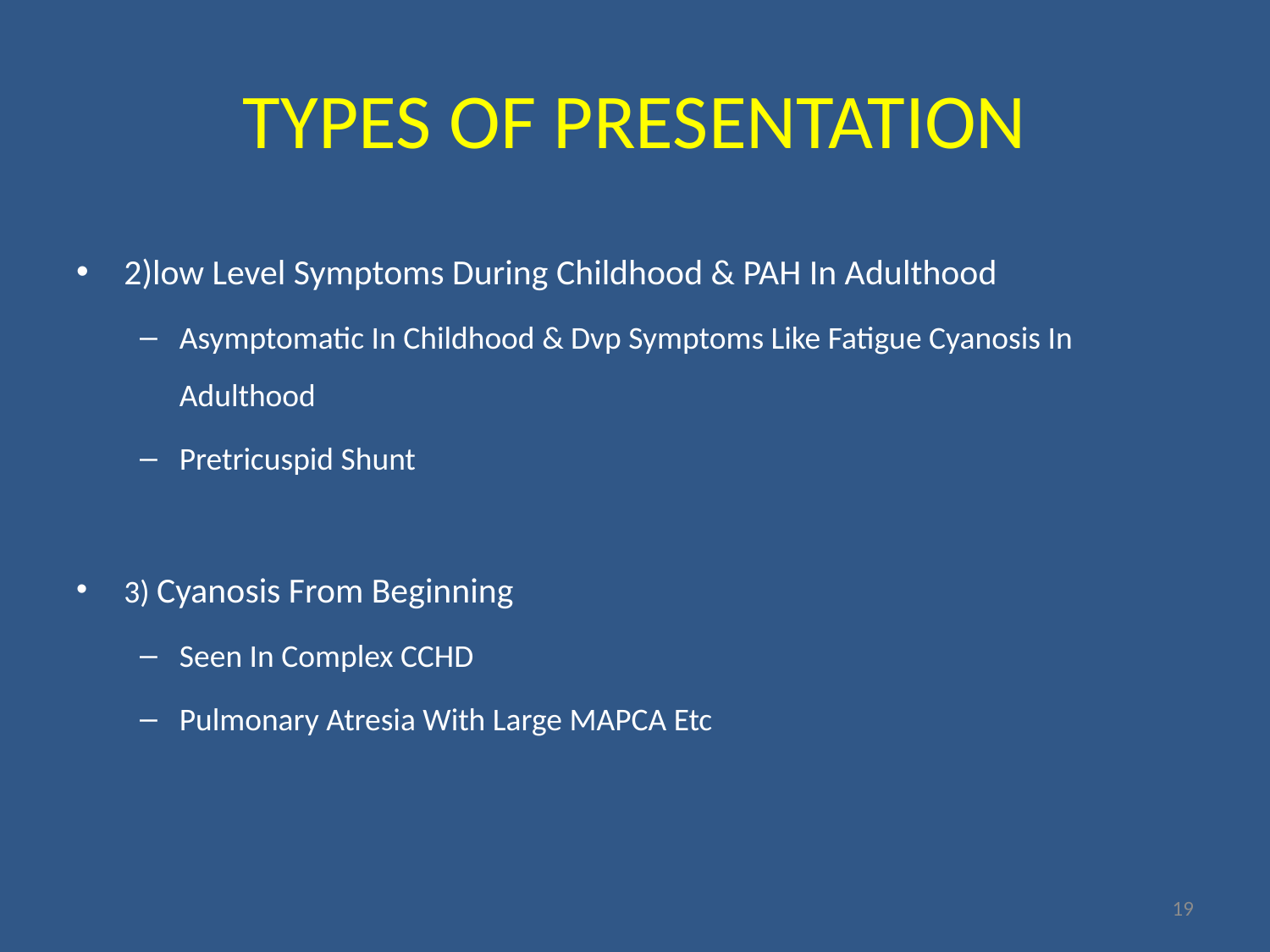

# TYPES OF PRESENTATION
2)low Level Symptoms During Childhood & PAH In Adulthood
Asymptomatic In Childhood & Dvp Symptoms Like Fatigue Cyanosis In Adulthood
Pretricuspid Shunt

3) Cyanosis From Beginning
Seen In Complex CCHD
Pulmonary Atresia With Large MAPCA Etc

19